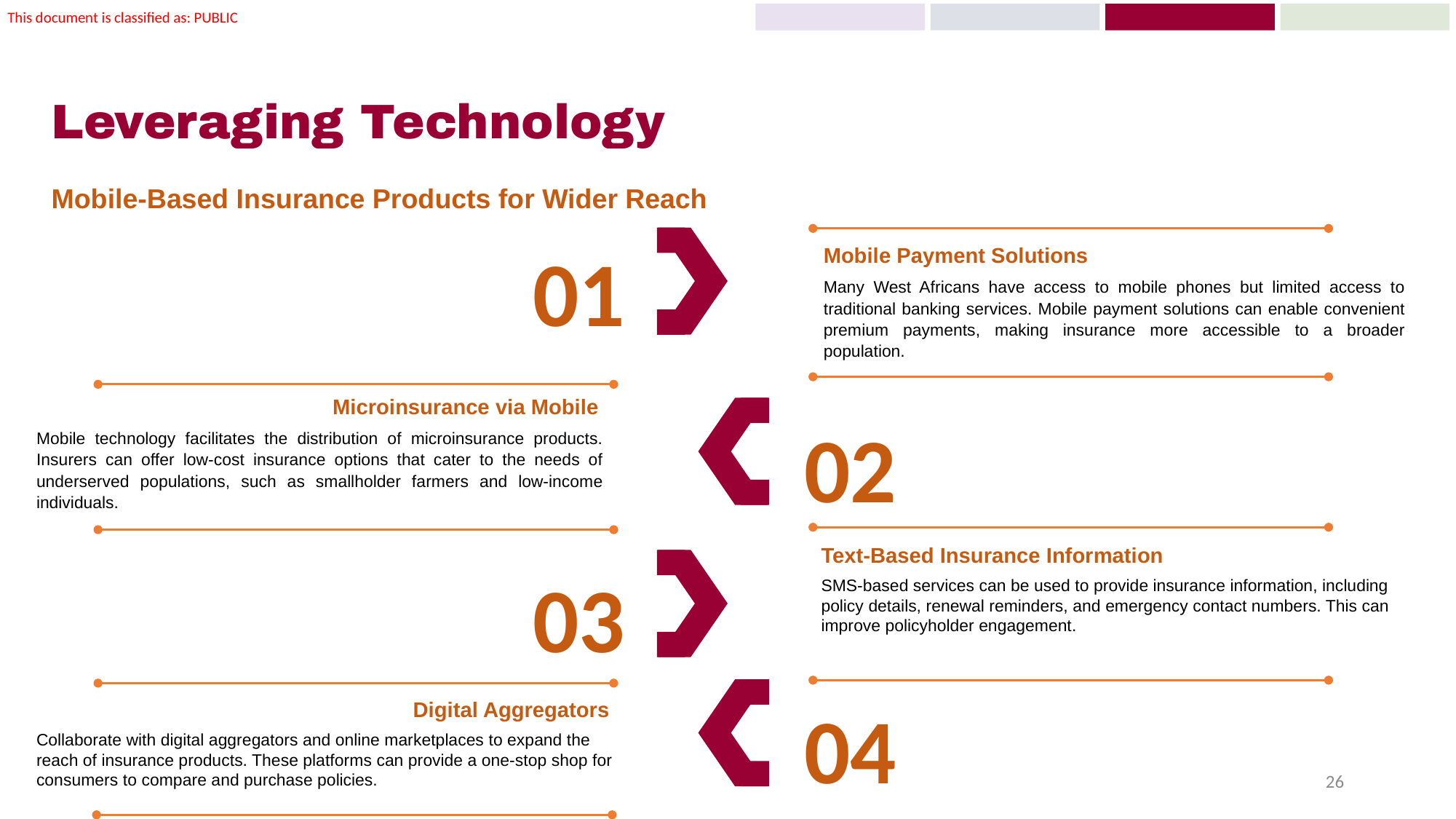

# Leveraging Technology
Mobile-Based Insurance Products for Wider Reach

01

02

03

04
Mobile Payment Solutions
Many West Africans have access to mobile phones but limited access to traditional banking services. Mobile payment solutions can enable convenient premium payments, making insurance more accessible to a broader population.
Microinsurance via Mobile
Mobile technology facilitates the distribution of microinsurance products. Insurers can offer low-cost insurance options that cater to the needs of underserved populations, such as smallholder farmers and low-income individuals.
Text-Based Insurance Information
SMS-based services can be used to provide insurance information, including policy details, renewal reminders, and emergency contact numbers. This can improve policyholder engagement.
Digital Aggregators
Collaborate with digital aggregators and online marketplaces to expand the reach of insurance products. These platforms can provide a one-stop shop for consumers to compare and purchase policies.
26